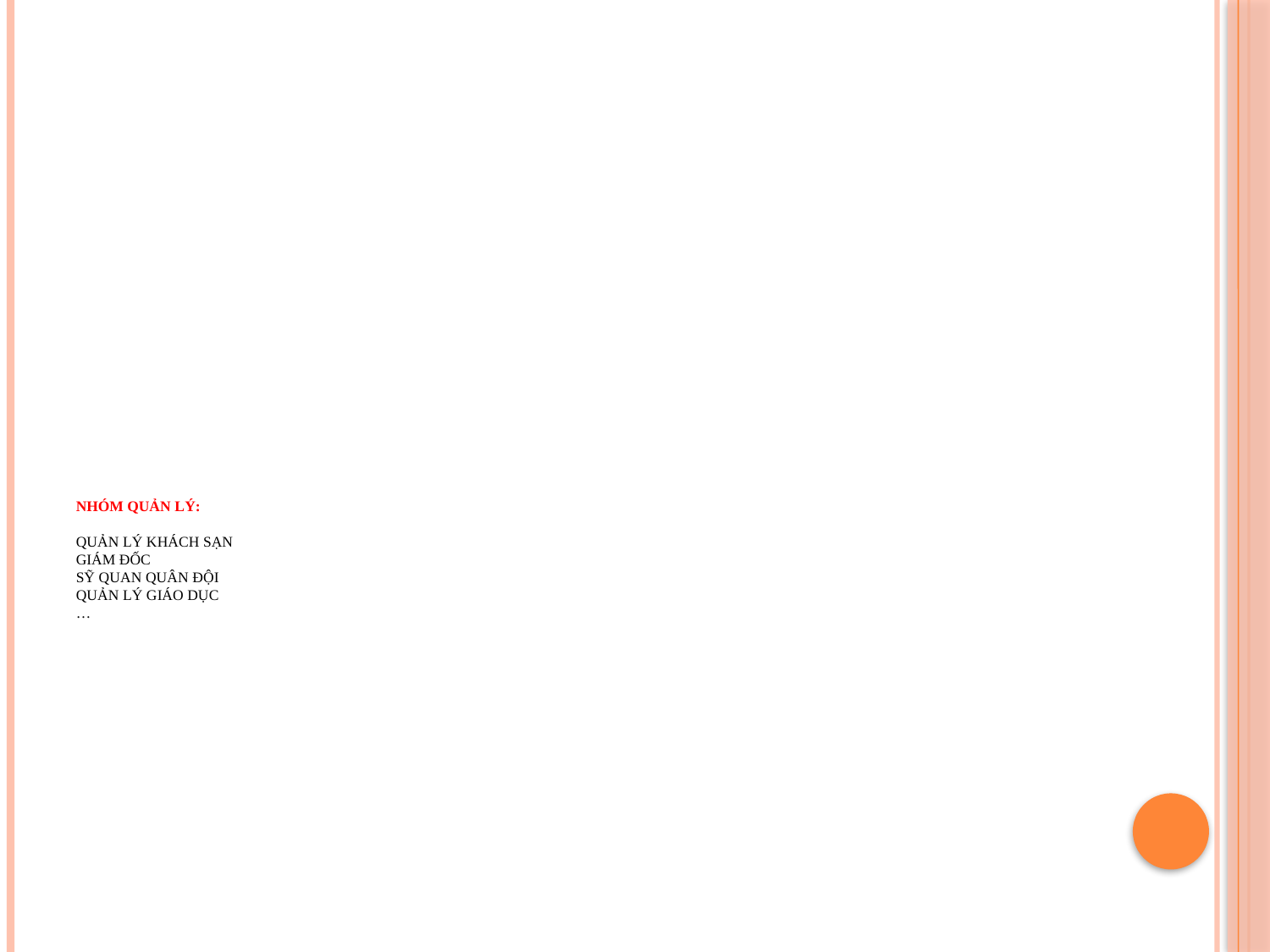

# Nhóm quản lý: Quản lý khách sạn Giám đốc Sỹ quan quân đội Quản lý giáo dục …